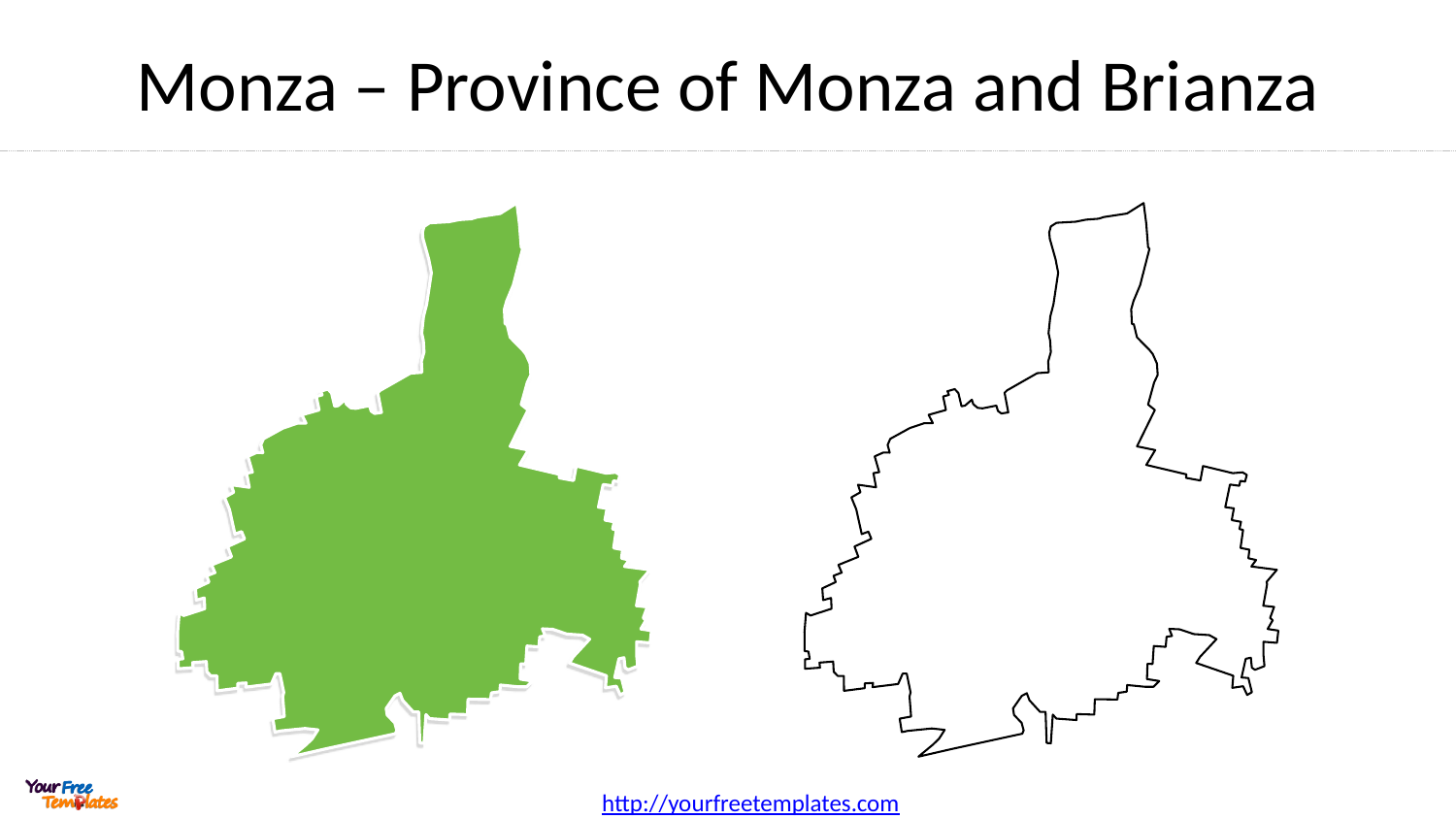

# Monza – Province of Monza and Brianza